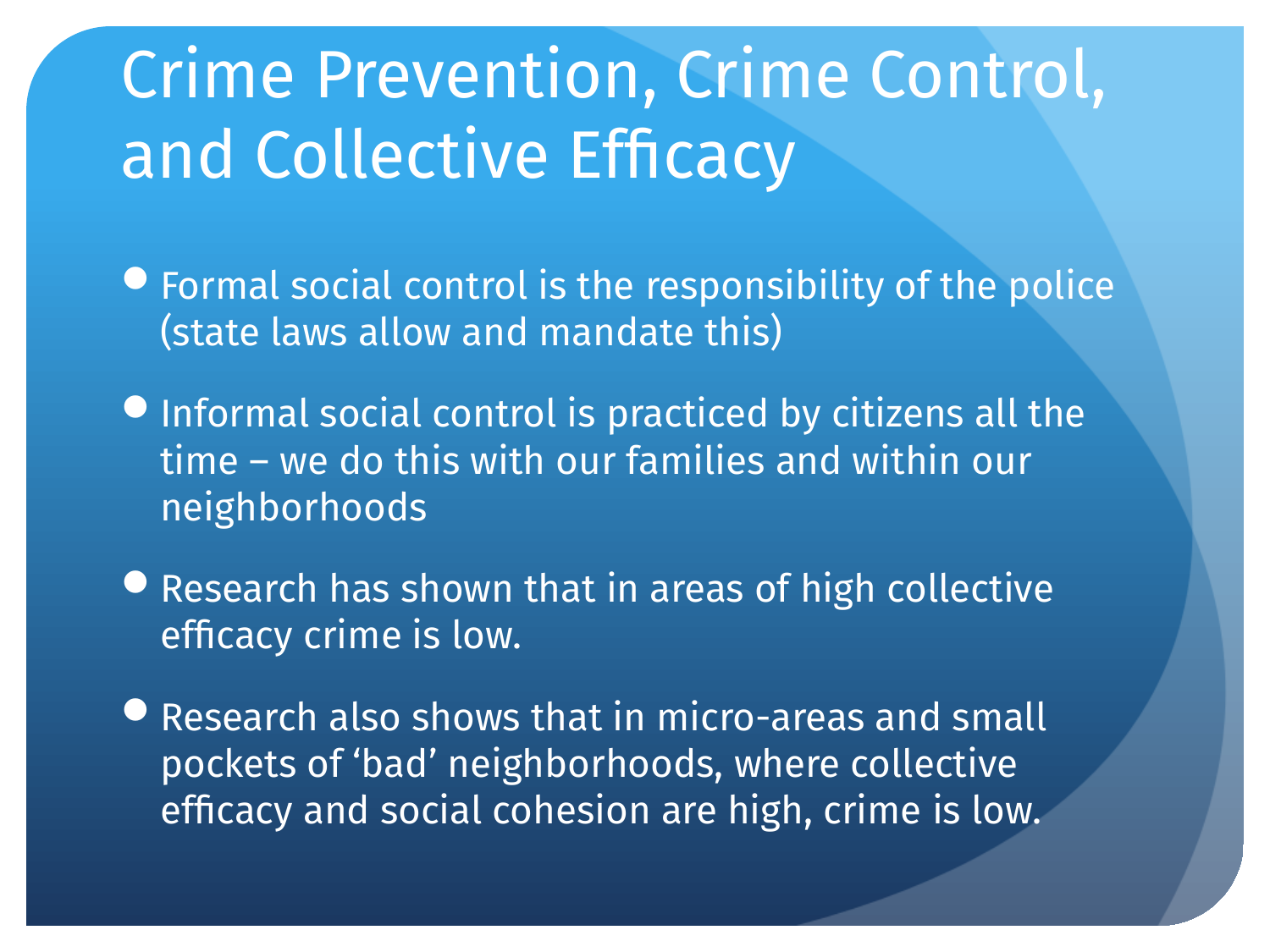

# Crime Prevention, Crime Control, and Collective Efficacy
Formal social control is the responsibility of the police (state laws allow and mandate this)
Informal social control is practiced by citizens all the time – we do this with our families and within our neighborhoods
Research has shown that in areas of high collective efficacy crime is low.
Research also shows that in micro-areas and small pockets of ‘bad’ neighborhoods, where collective efficacy and social cohesion are high, crime is low.